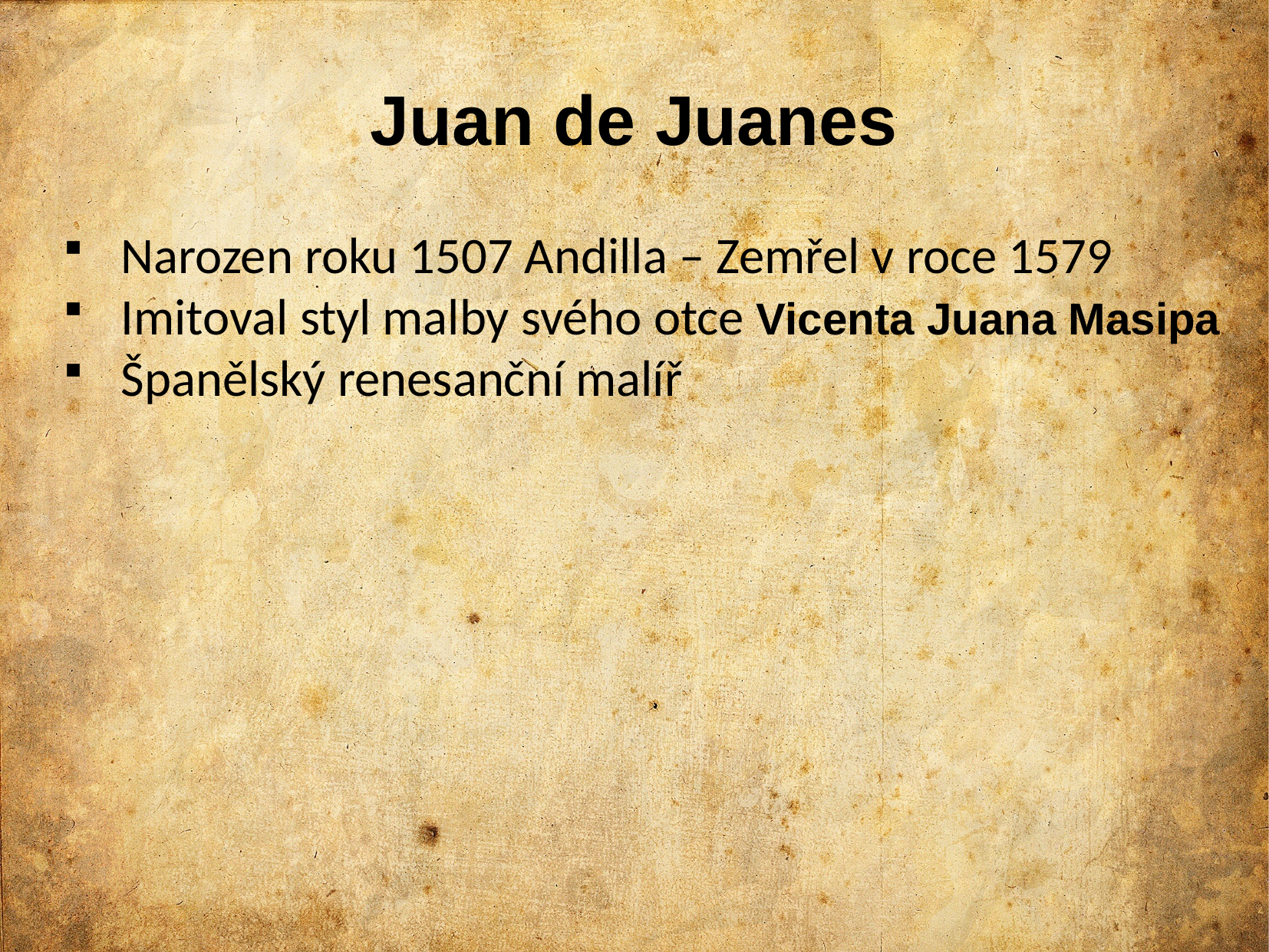

Juan de Juanes
Narozen roku 1507 Andilla – Zemřel v roce 1579
Imitoval styl malby svého otce Vicenta Juana Masipa
Španělský renesanční malíř